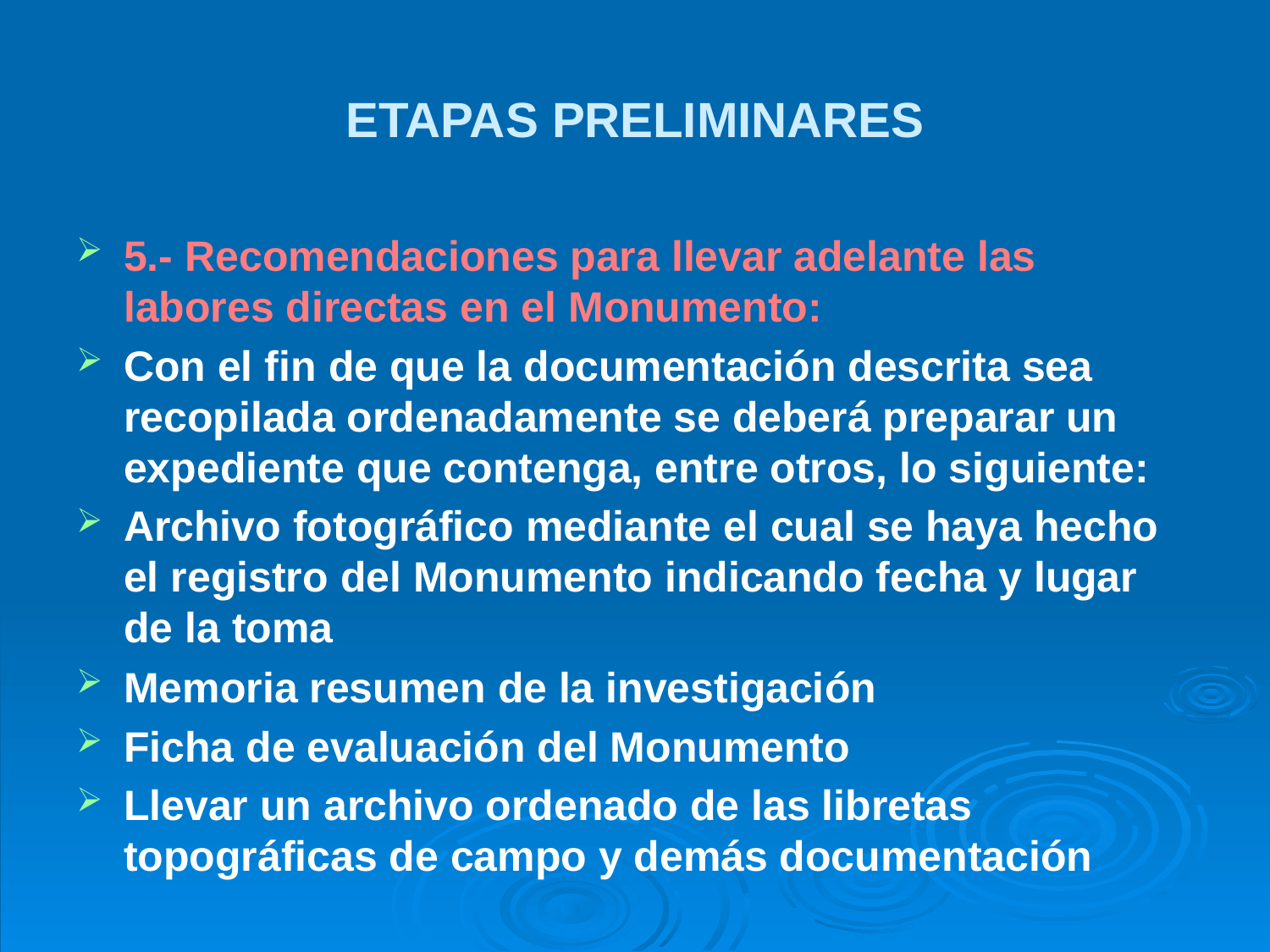

# ETAPAS PRELIMINARES
5.- Recomendaciones para llevar adelante las labores directas en el Monumento:
Con el fin de que la documentación descrita sea recopilada ordenadamente se deberá preparar un expediente que contenga, entre otros, lo siguiente:
Archivo fotográfico mediante el cual se haya hecho el registro del Monumento indicando fecha y lugar de la toma
Memoria resumen de la investigación
Ficha de evaluación del Monumento
Llevar un archivo ordenado de las libretas topográficas de campo y demás documentación